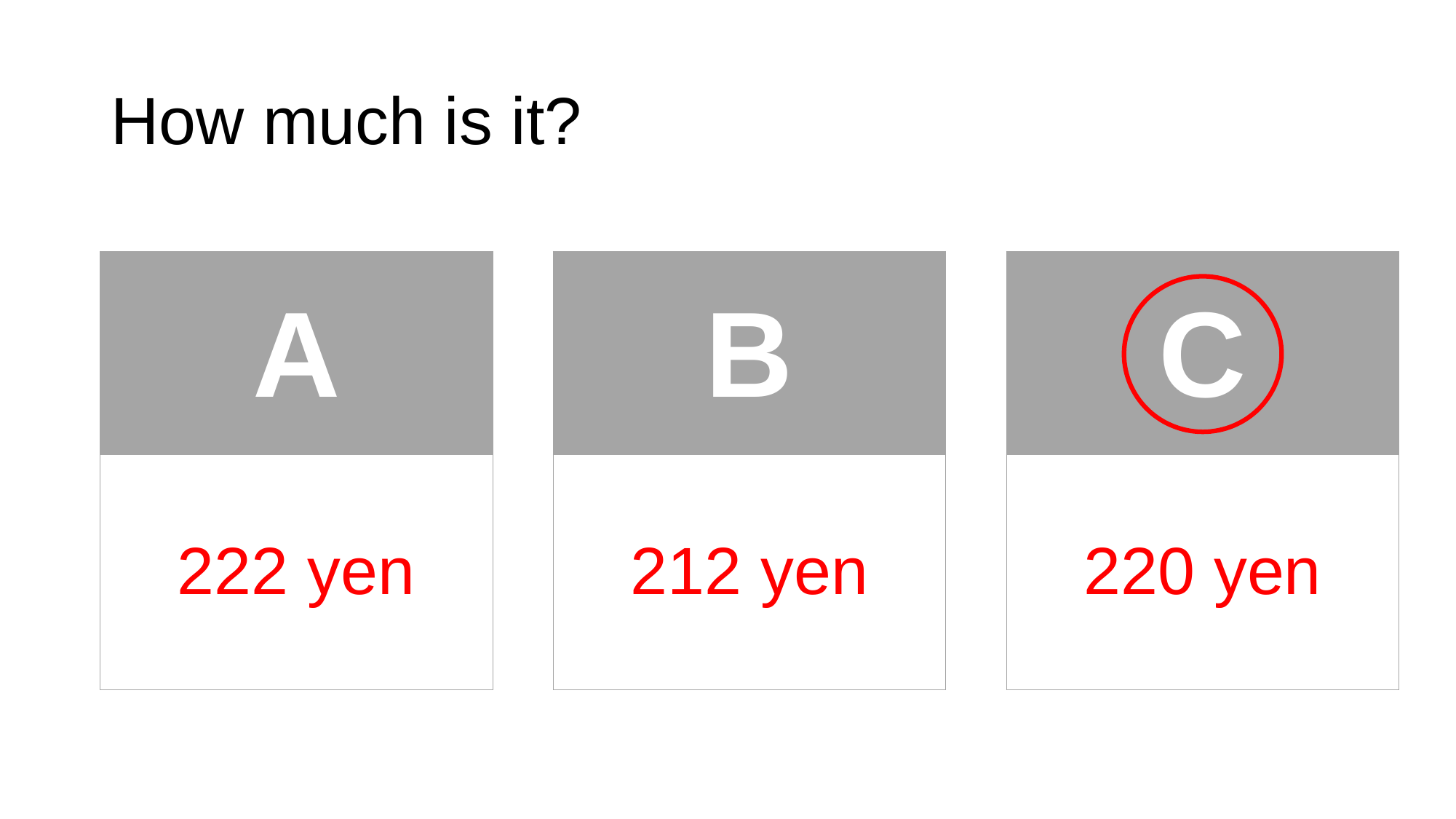

# How much is it?
| A |
| --- |
| 222 yen |
| B |
| --- |
| 212 yen |
| C |
| --- |
| 220 yen |